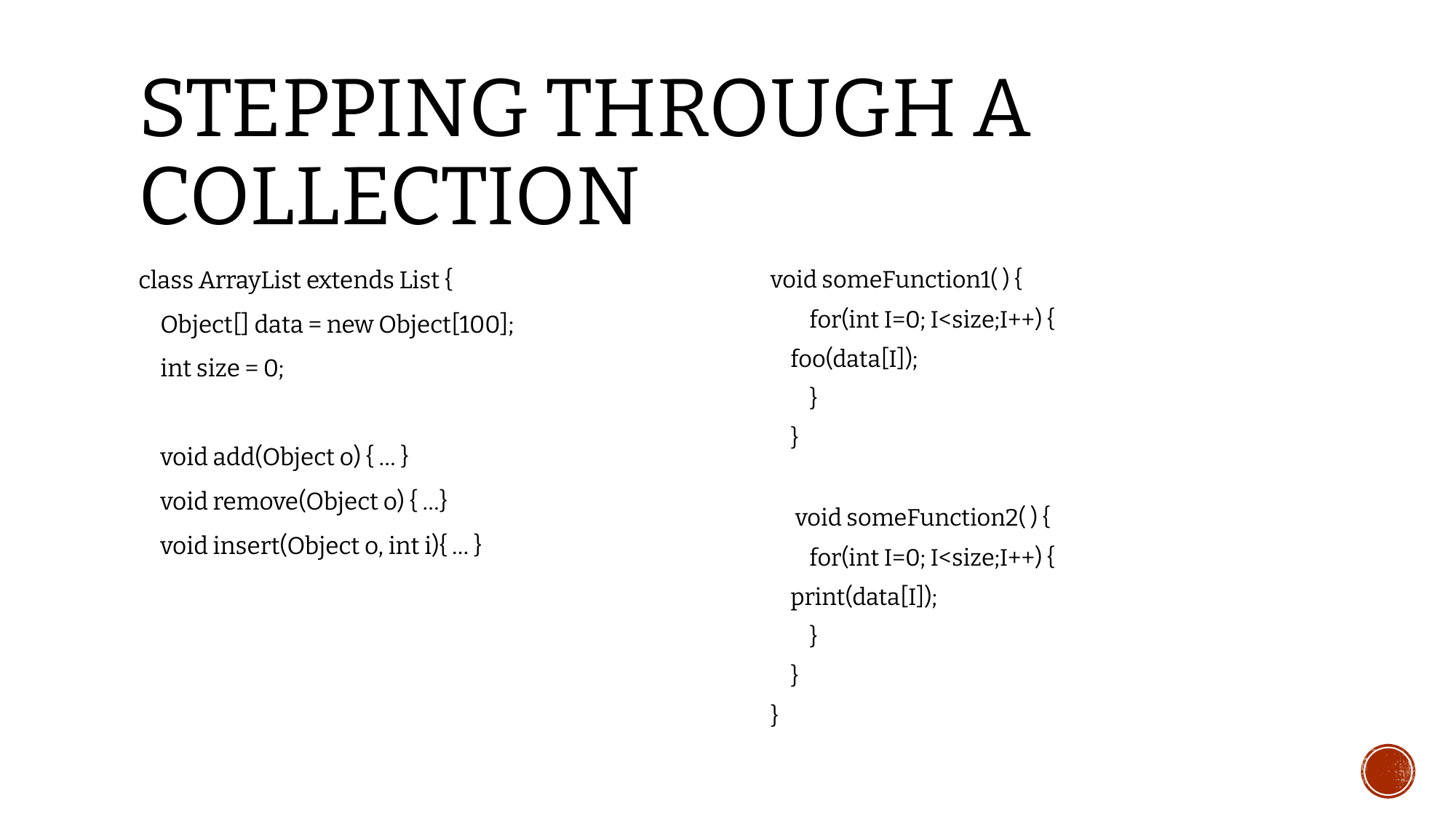

# Stepping through a Collection
class ArrayList extends List {
	Object[] data = new Object[100];
	int size = 0;

	void add(Object o) { … }
	void remove(Object o) { …}
	void insert(Object o, int i){ … }

void someFunction1( ) {
	    for(int I=0; I<size;I++) {
		foo(data[I]);
	    }
	}

	 void someFunction2( ) {
	    for(int I=0; I<size;I++) {
		print(data[I]);
	    }
	}
}